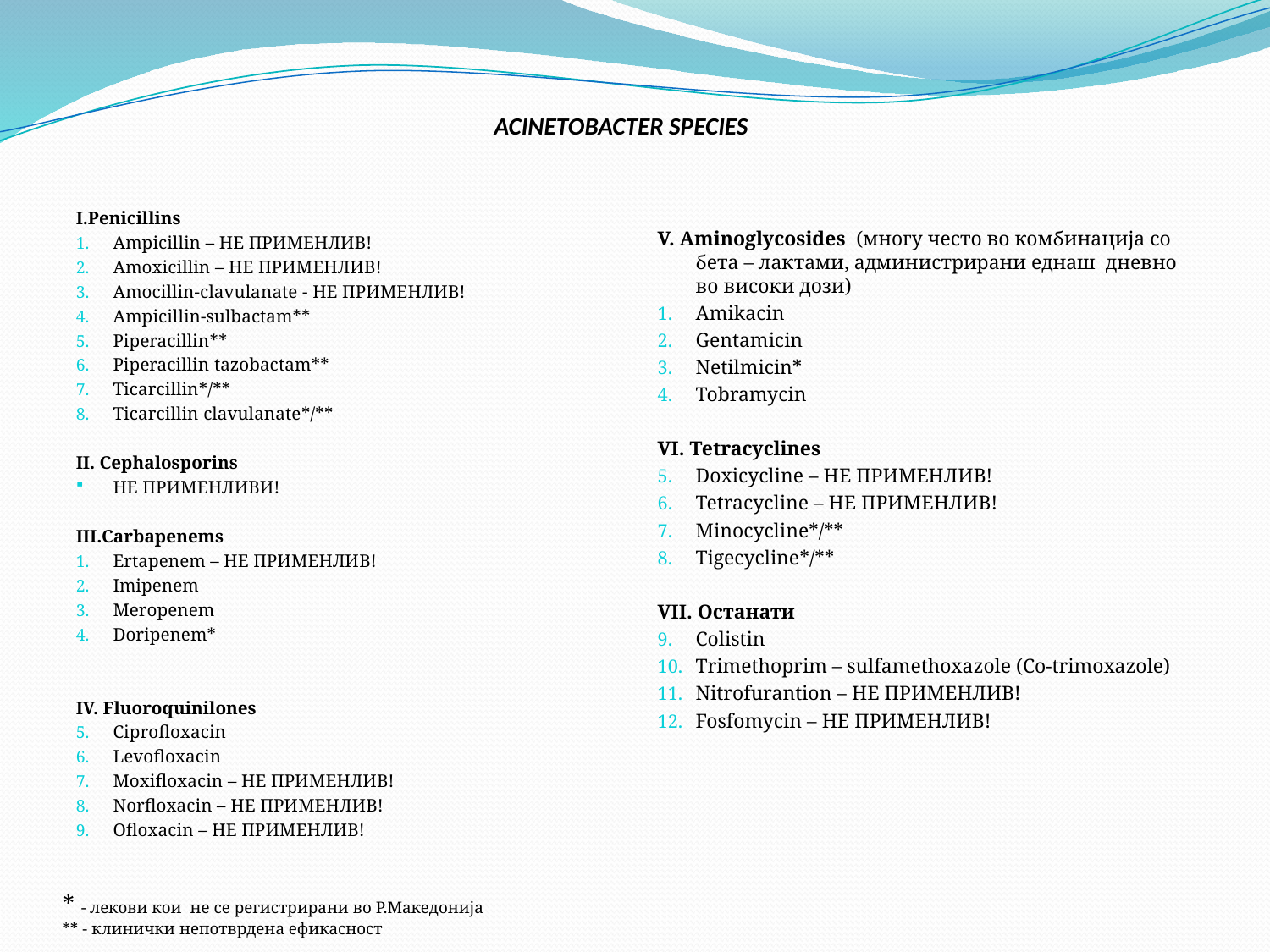

# ACINETOBACTER SPECIES

I.Penicillins
Ampicillin – НЕ ПРИМЕНЛИВ!
Amoxicillin – НЕ ПРИМЕНЛИВ!
Amocillin-clavulanate - НЕ ПРИМЕНЛИВ!
Ampicillin-sulbactam**
Piperacillin**
Piperacillin tazobactam**
Ticarcillin*/**
Ticarcillin clavulanate*/**

II. Cephalosporins
НЕ ПРИМЕНЛИВИ!

III.Carbapenems
Ertapenem – НЕ ПРИМЕНЛИВ!
Imipenem
Meropenem
Doripenem*

IV. Fluoroquinilones
Ciprofloxacin
Levofloxacin
Moxifloxacin – НЕ ПРИМЕНЛИВ!
Norfloxacin – НЕ ПРИМЕНЛИВ!
Ofloxacin – НЕ ПРИМЕНЛИВ!

V. Aminoglycosides  (многу често во комбинација со бета – лактами, администрирани еднаш  дневно во високи дози)
Amikacin
Gentamicin
Netilmicin*
Tobramycin

VI. Tetracyclines
Doxicycline – НЕ ПРИМЕНЛИВ!
Tetracycline – НЕ ПРИМЕНЛИВ!
Minocycline*/**
Tigecycline*/**

VII. Останати
Colistin
Trimethoprim – sulfamethoxazole (Co-trimoxazole)
Nitrofurantion – НЕ ПРИМЕНЛИВ!
Fosfomycin – НЕ ПРИМЕНЛИВ!

* - лекови кои  не се регистрирани во Р.Македонија
** - клинички непотврдена ефикасност